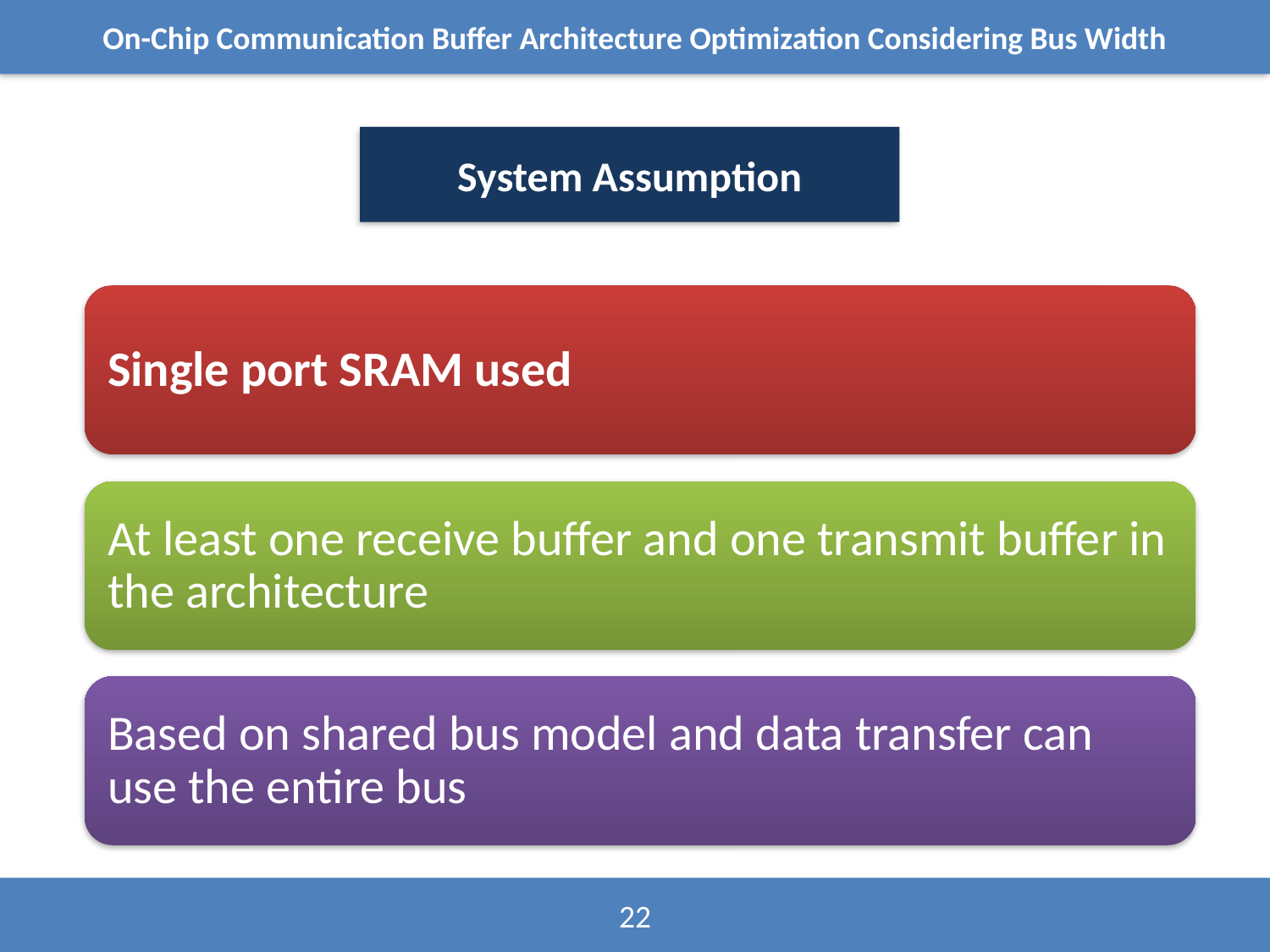

On-Chip Communication Buffer Architecture Optimization Considering Bus Width
System Assumption
Single port SRAM used
At least one receive buffer and one transmit buffer in the architecture
Based on shared bus model and data transfer can use the entire bus
22